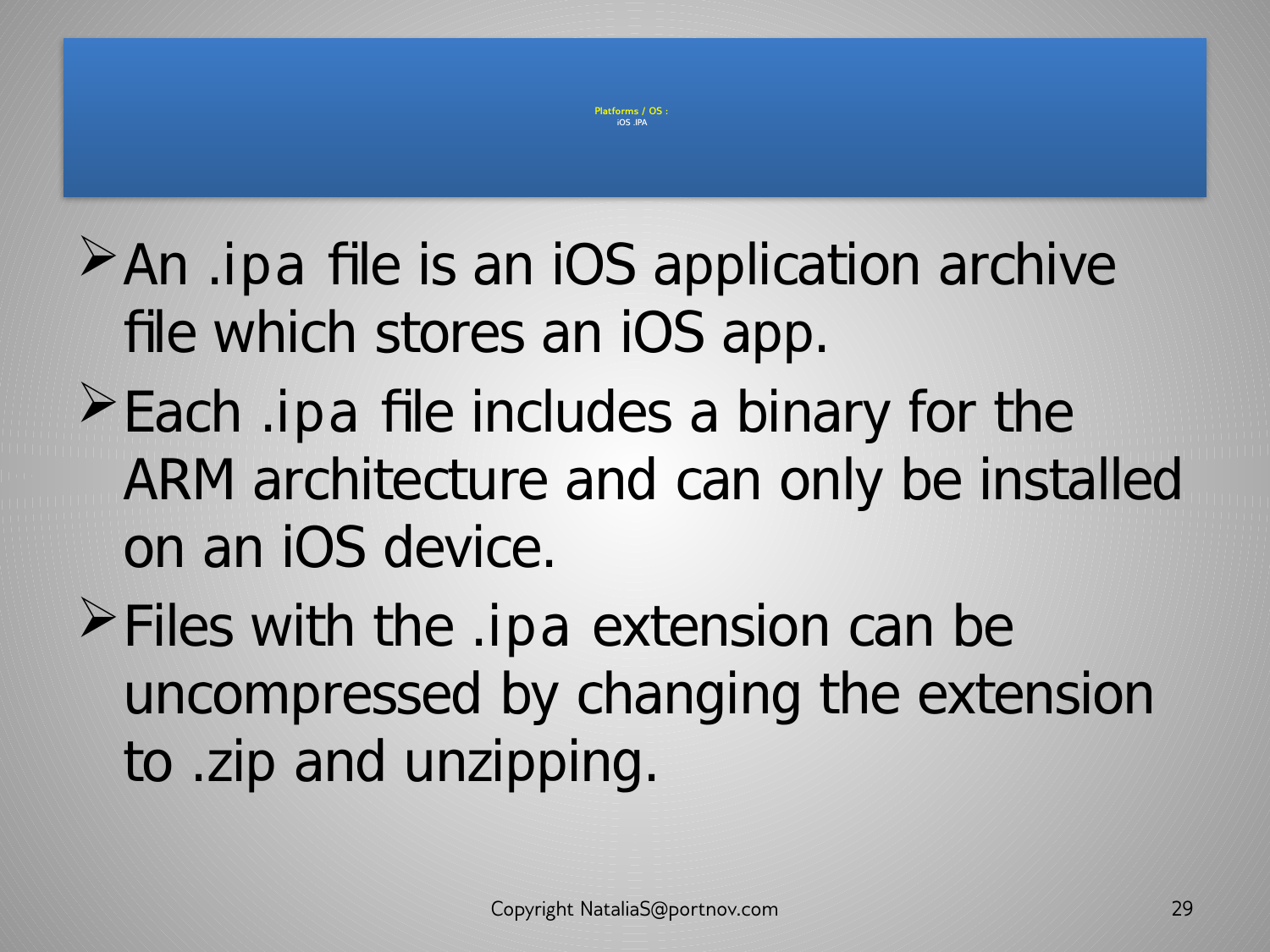

# Platforms / OS : iOS .IPA

An .ipa file is an iOS application archive file which stores an iOS app.
Each .ipa file includes a binary for the ARM architecture and can only be installed on an iOS device.
Files with the .ipa extension can be uncompressed by changing the extension to .zip and unzipping.

Copyright NataliaS@portnov.com
29